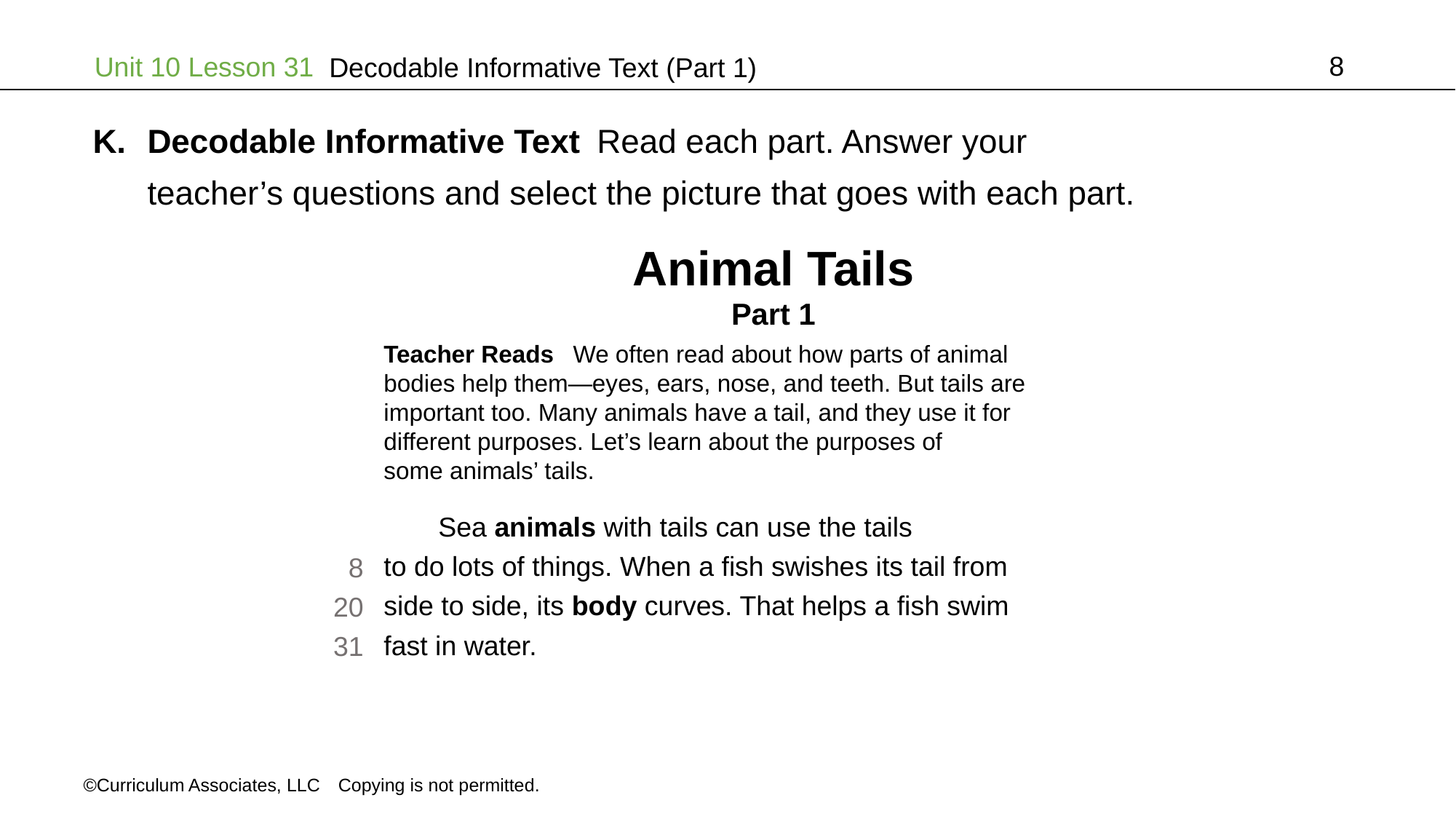

8
# Decodable Informative Text (Part 1)
Decodable Informative Text Read each part. Answer your
teacher’s questions and select the picture that goes with each part.
Animal Tails
Part 1

Teacher Reads  We often read about how parts of animal
bodies help them—eyes, ears, nose, and teeth. But tails are
important too. Many animals have a tail, and they use it for
different purposes. Let’s learn about the purposes of
some animals’ tails.
Sea animals with tails can use the tails
to do lots of things. When a fish swishes its tail from
side to side, its body curves. That helps a fish swim
fast in water.

8
20
31